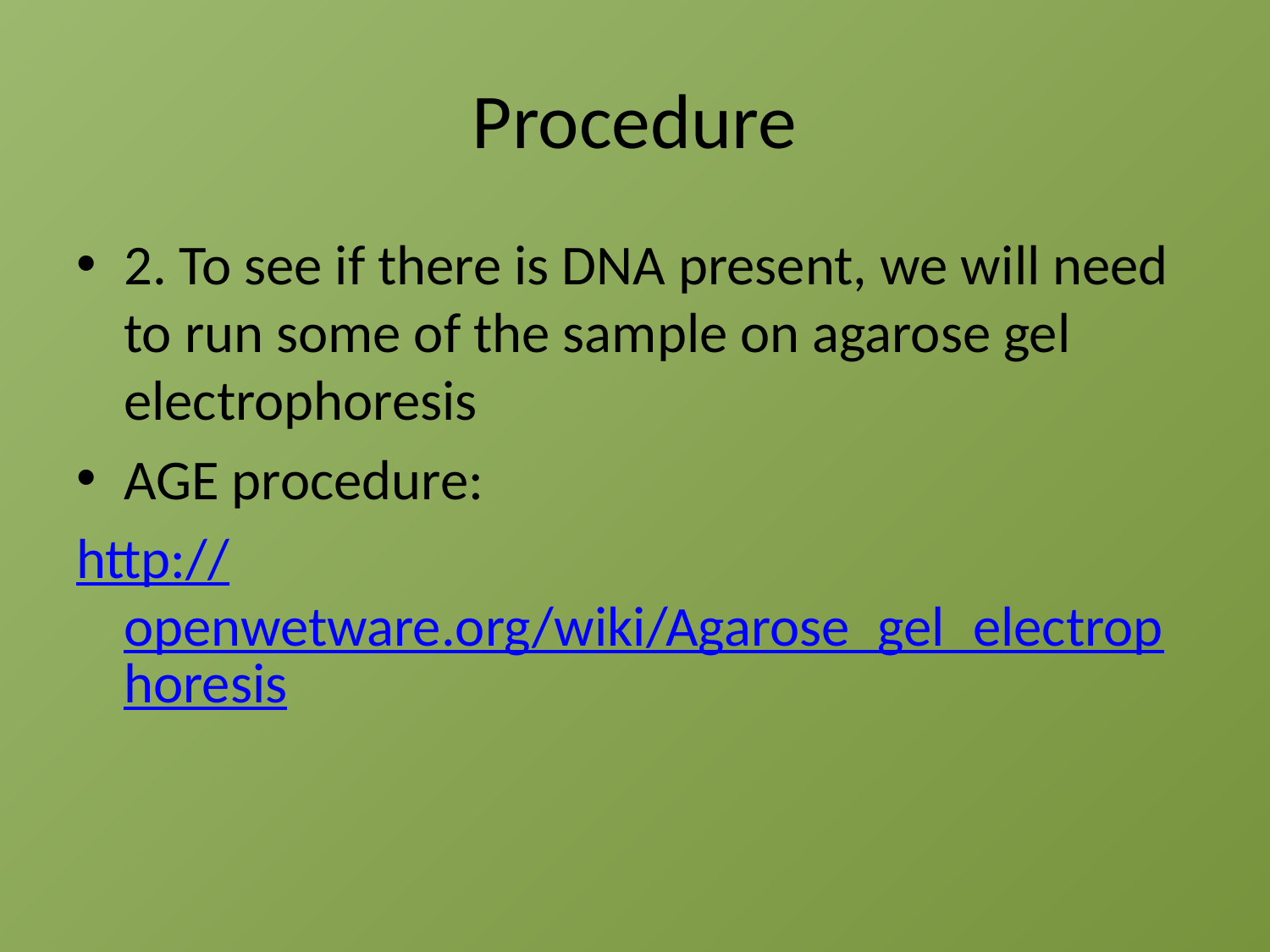

# Procedure
2. To see if there is DNA present, we will need to run some of the sample on agarose gel electrophoresis
AGE procedure:
http://openwetware.org/wiki/Agarose_gel_electrophoresis